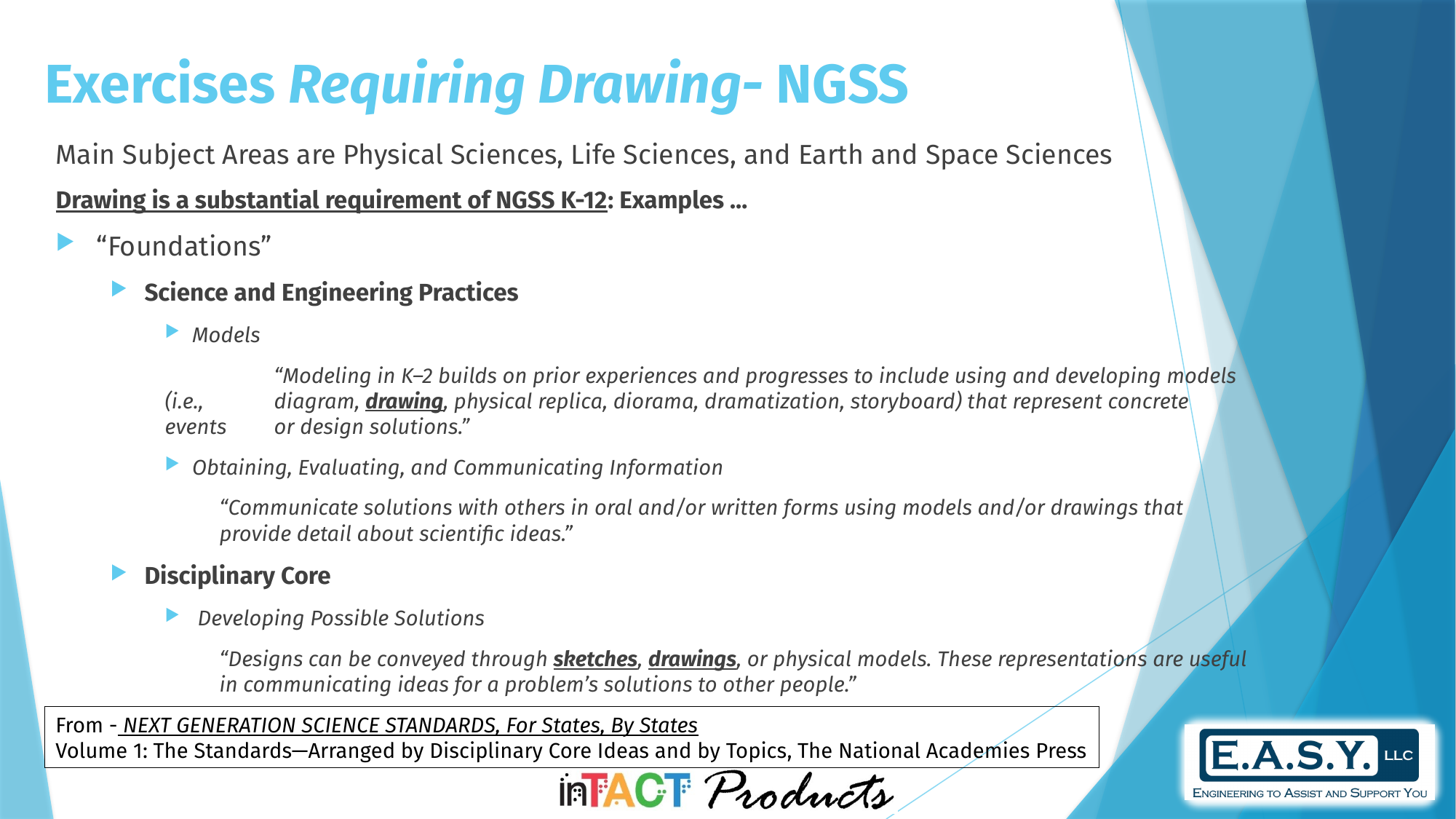

Ideas
Exercises Requiring Drawing- NGSS
Main Subject Areas are Physical Sciences, Life Sciences, and Earth and Space Sciences
Drawing is a substantial requirement of NGSS K-12: Examples …
“Foundations”
Science and Engineering Practices
Models
	“Modeling in K–2 builds on prior experiences and progresses to include using and developing models (i.e., 	diagram, drawing, physical replica, diorama, dramatization, storyboard) that represent concrete events 	or design solutions.”
Obtaining, Evaluating, and Communicating Information
“Communicate solutions with others in oral and/or written forms using models and/or drawings that provide detail about scientific ideas.”
Disciplinary Core
 Developing Possible Solutions
“Designs can be conveyed through sketches, drawings, or physical models. These representations are useful in communicating ideas for a problem’s solutions to other people.”

From - NEXT GENERATION SCIENCE STANDARDS, For States, By States
Volume 1: The Standards—Arranged by Disciplinary Core Ideas and by Topics, The National Academies Press